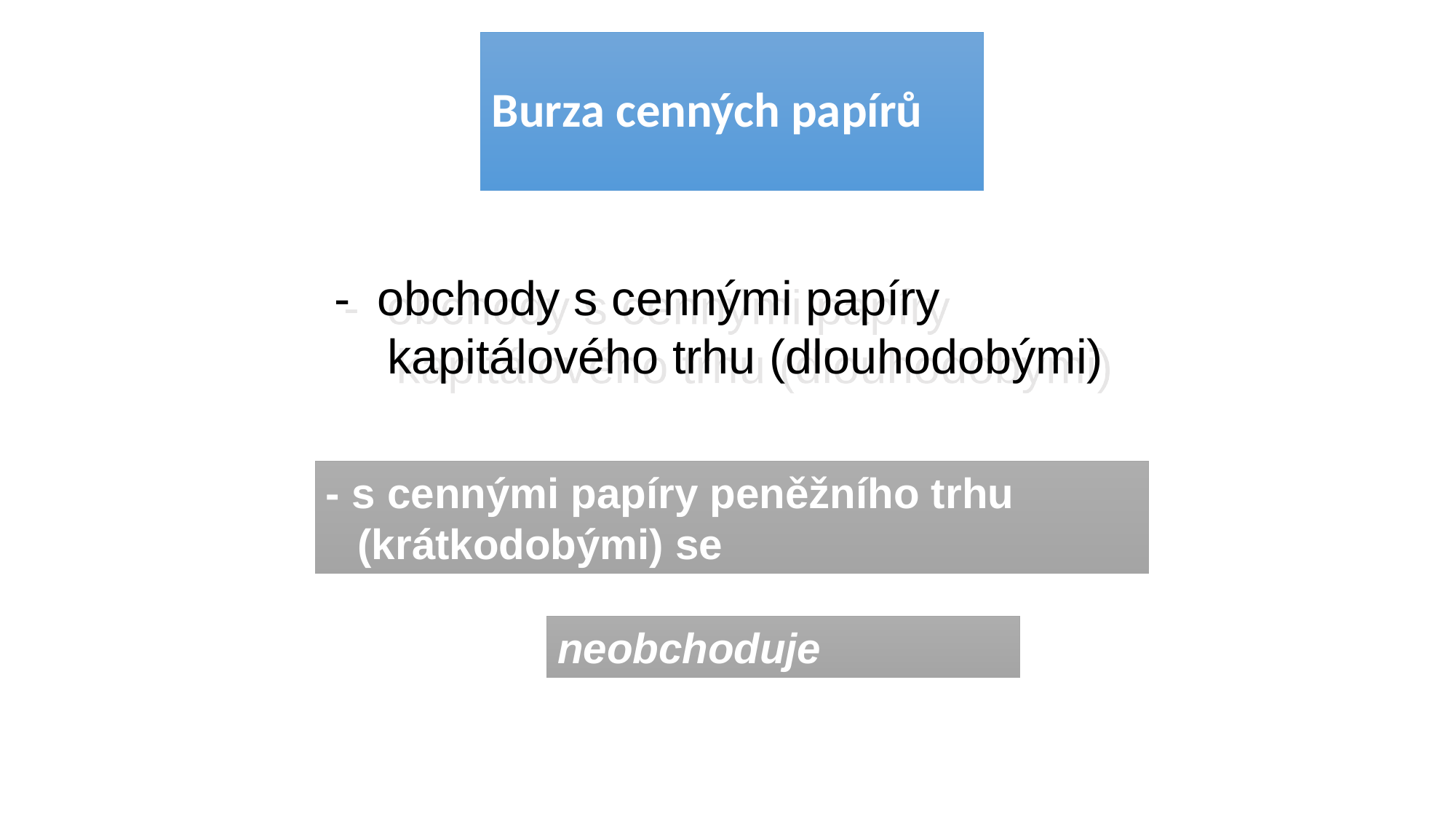

# Burza cenných papírů
-  obchody s cennými papíry            kapitálového trhu (dlouhodobými)
- s cennými papíry peněžního trhu (krátkodobými) se
neobchoduje